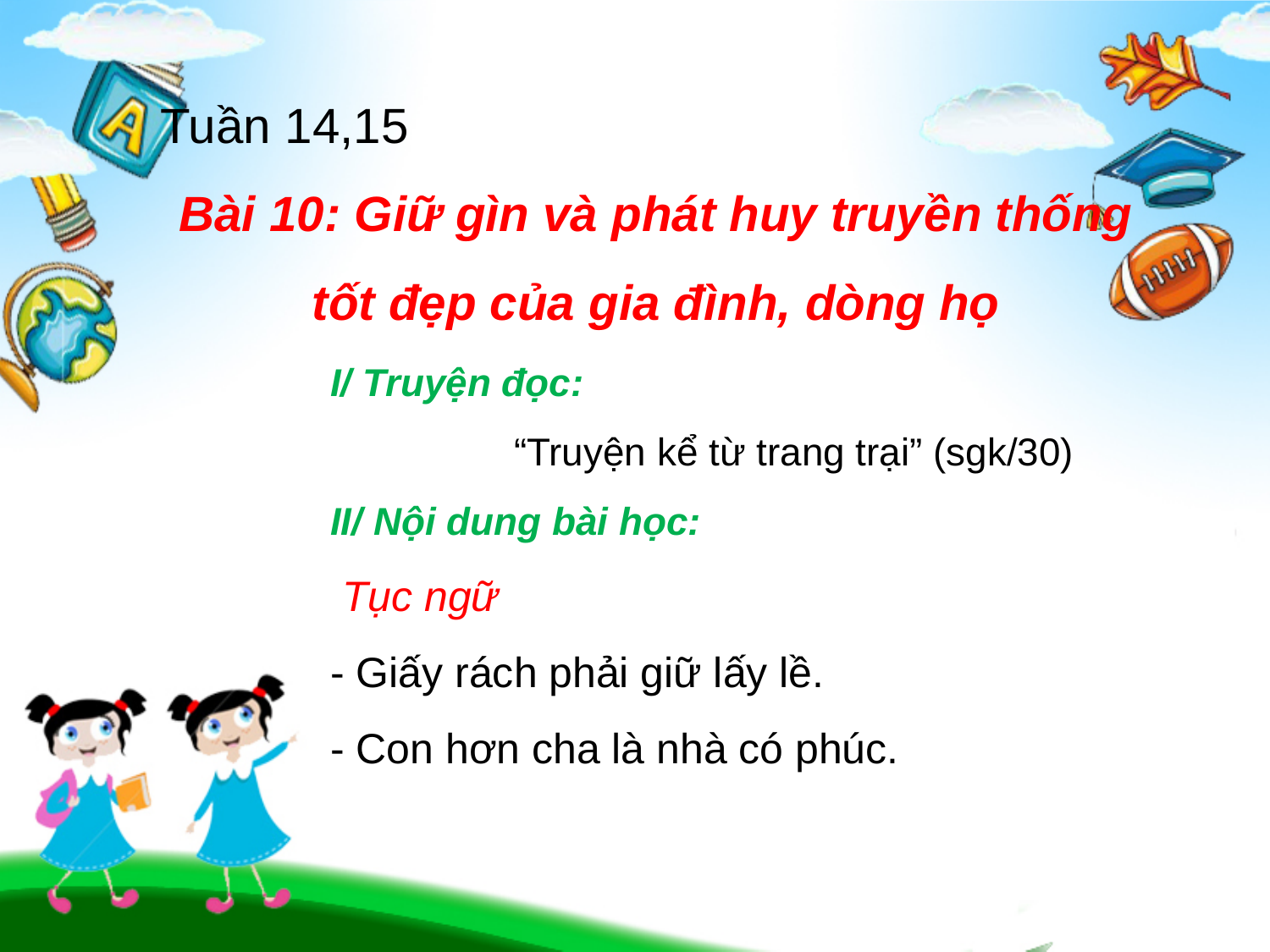

Tuần 14,15
Bài 10: Giữ gìn và phát huy truyền thống tốt đẹp của gia đình, dòng họ
I/ Truyện đọc:
“Truyện kể từ trang trại” (sgk/30)
II/ Nội dung bài học:
 Tục ngữ
- Giấy rách phải giữ lấy lề.
- Con hơn cha là nhà có phúc.